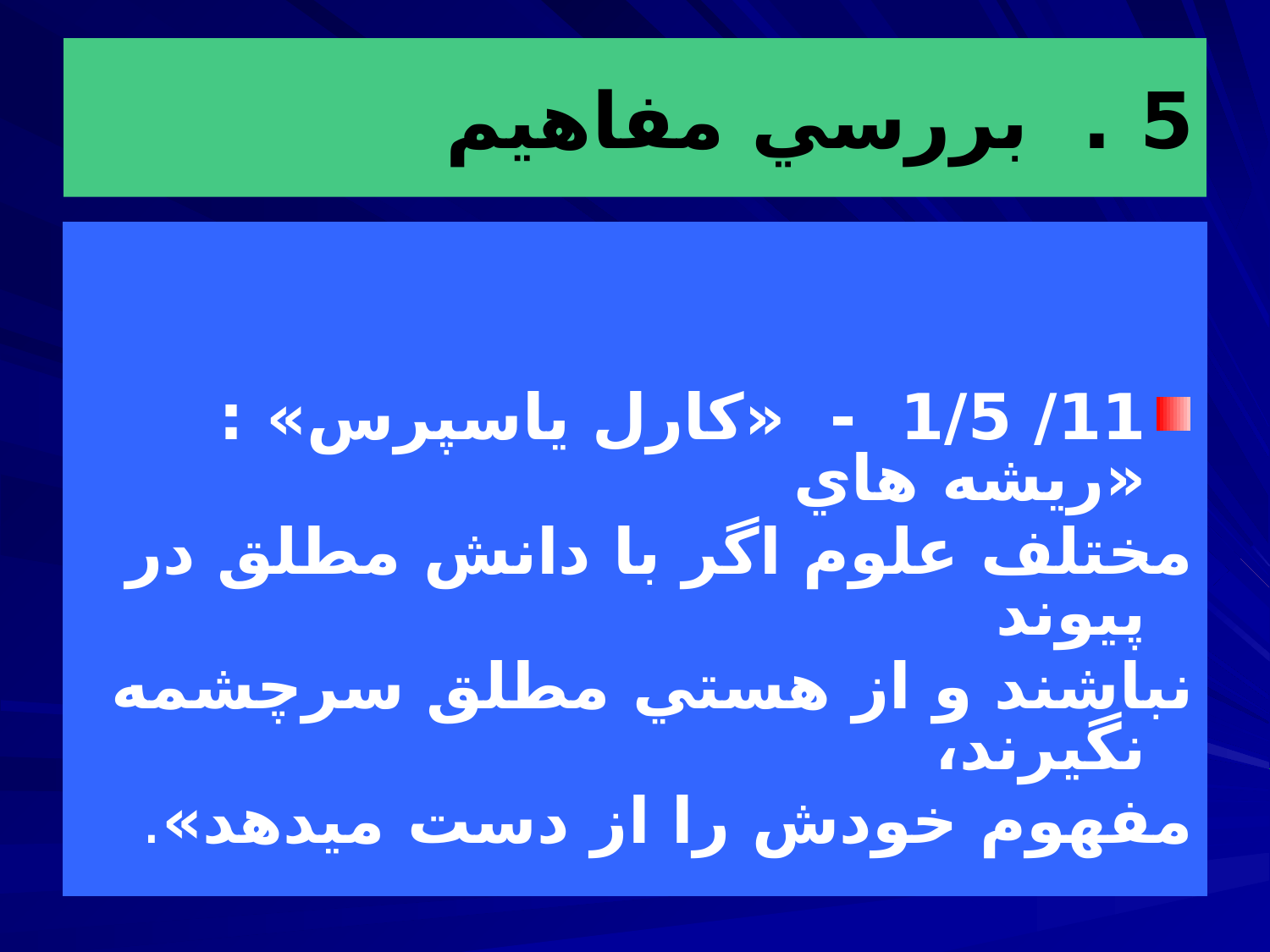

# 5 .  بررسي مفاهيم

11/ 1/5  -  «كارل ياسپرس» : «ريشه هاي
مختلف علوم اگر با دانش مطلق در پيوند
نباشند و از هستي مطلق سرچشمه نگيرند،
مفهوم خودش را از دست ميدهد».